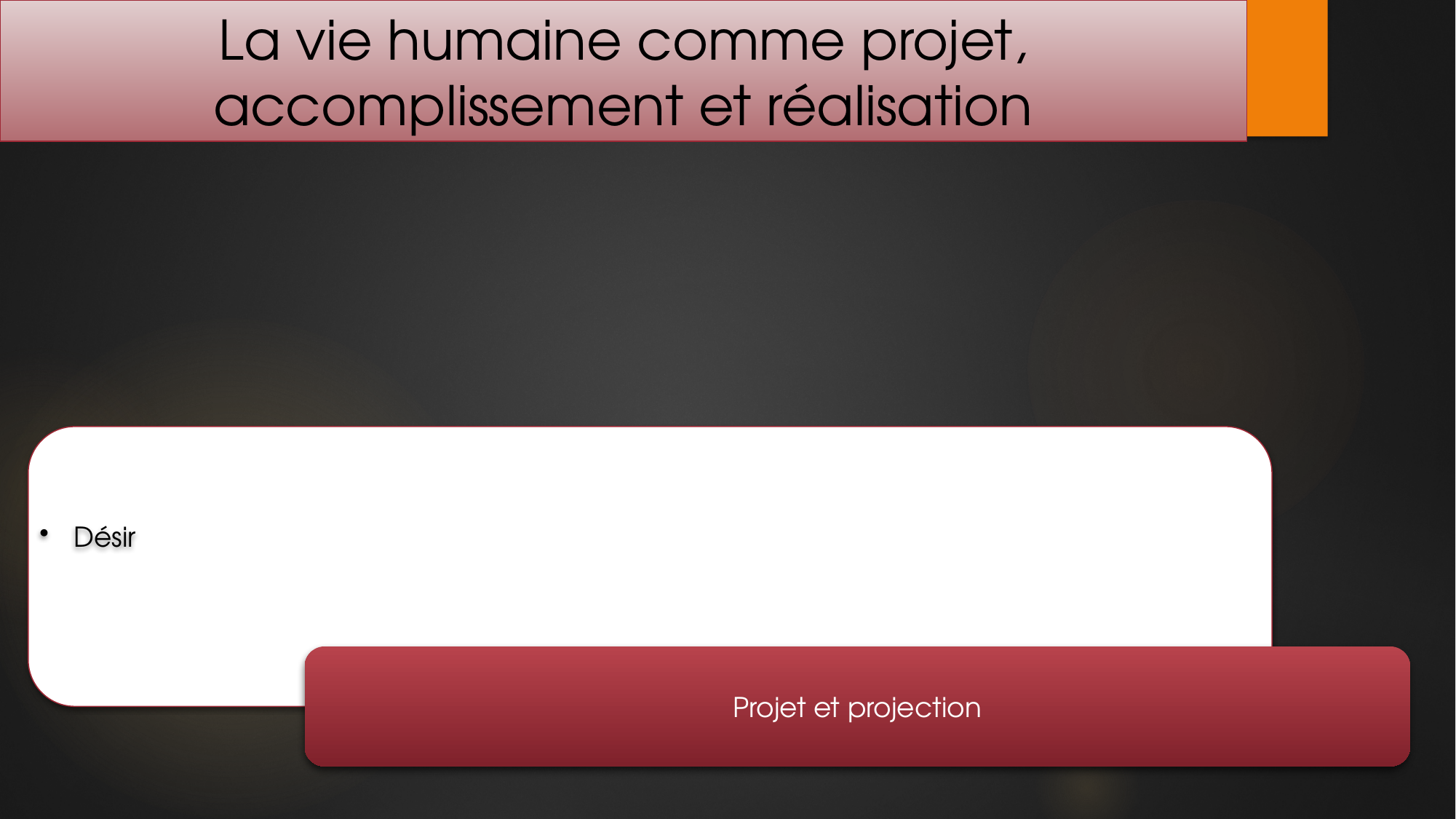

# La vie humaine comme projet, accomplissement et réalisation
Projet et projection
Désir
Accomplissement